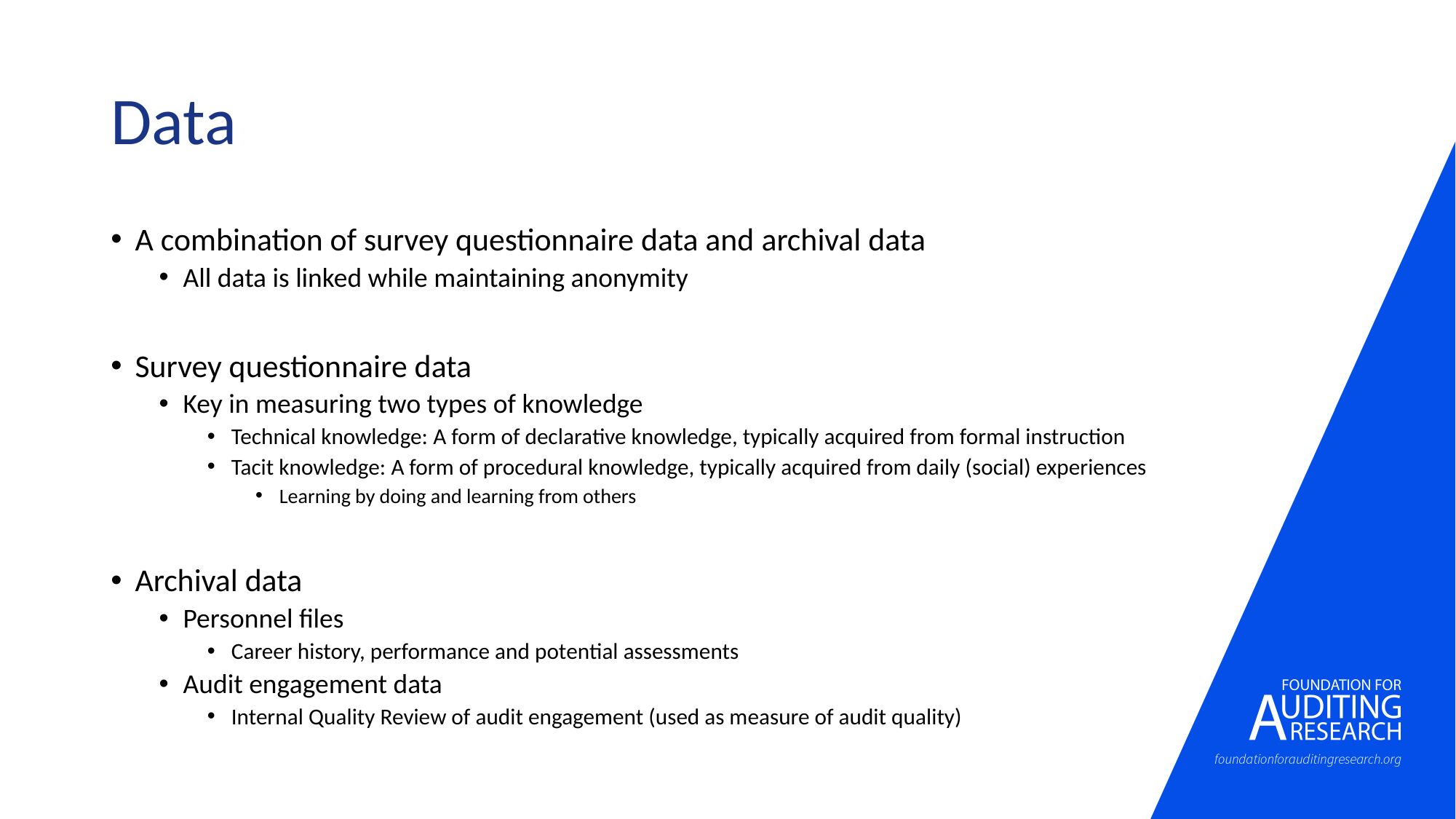

# Data

A combination of survey questionnaire data and archival data
All data is linked while maintaining anonymity

Survey questionnaire data
Key in measuring two types of knowledge
Technical knowledge: A form of declarative knowledge, typically acquired from formal instruction
Tacit knowledge: A form of procedural knowledge, typically acquired from daily (social) experiences
Learning by doing and learning from others

Archival data
Personnel files
Career history, performance and potential assessments
Audit engagement data
Internal Quality Review of audit engagement (used as measure of audit quality)